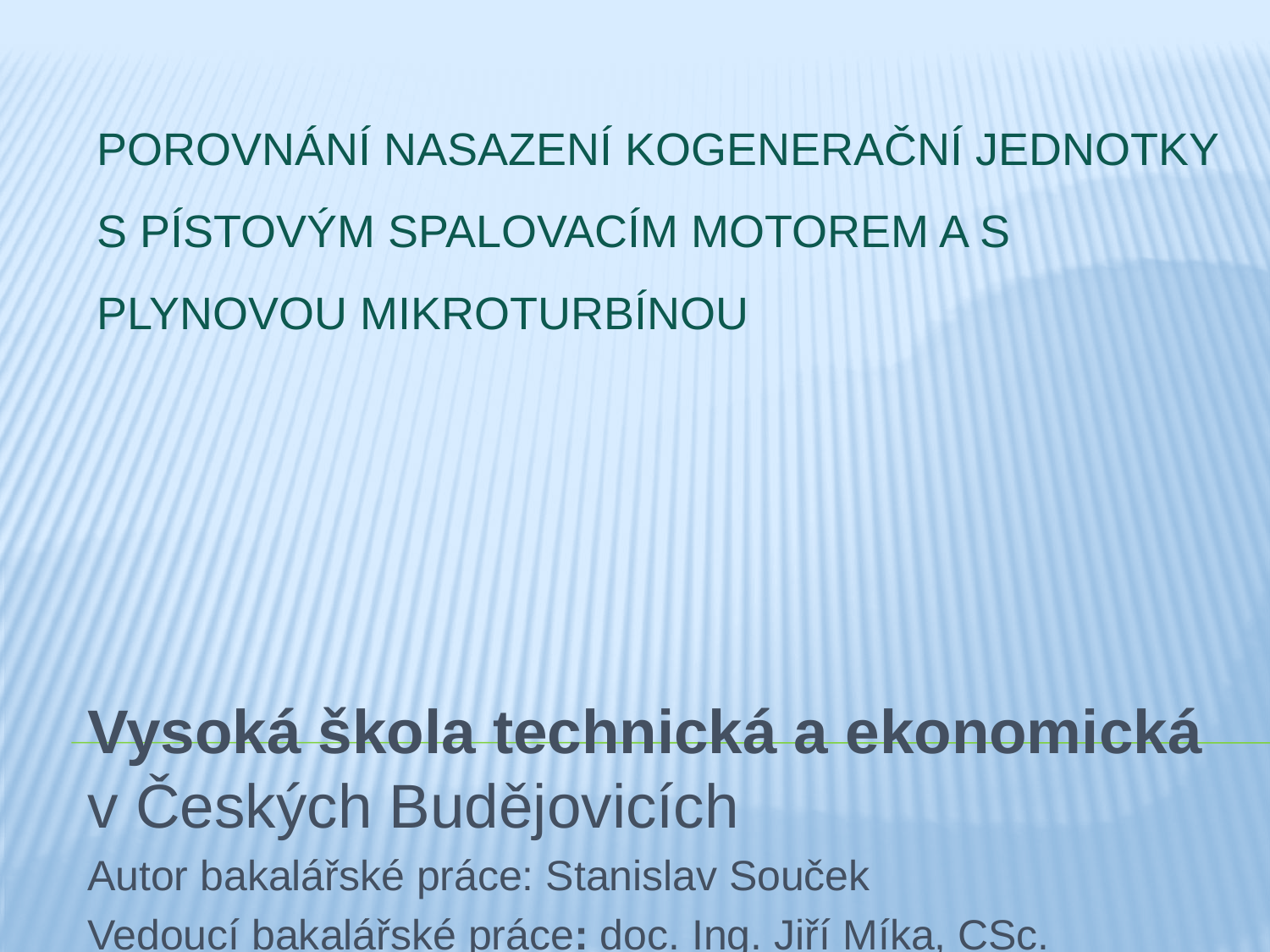

# Porovnání nasazení kogenerační jednotky s pístovým spalovacím motorem a s plynovou mikroturbínou
Vysoká škola technická a ekonomická v Českých Budějovicích
Autor bakalářské práce: Stanislav Souček
Vedoucí bakalářské práce: doc. Ing. Jiří Míka, CSc.